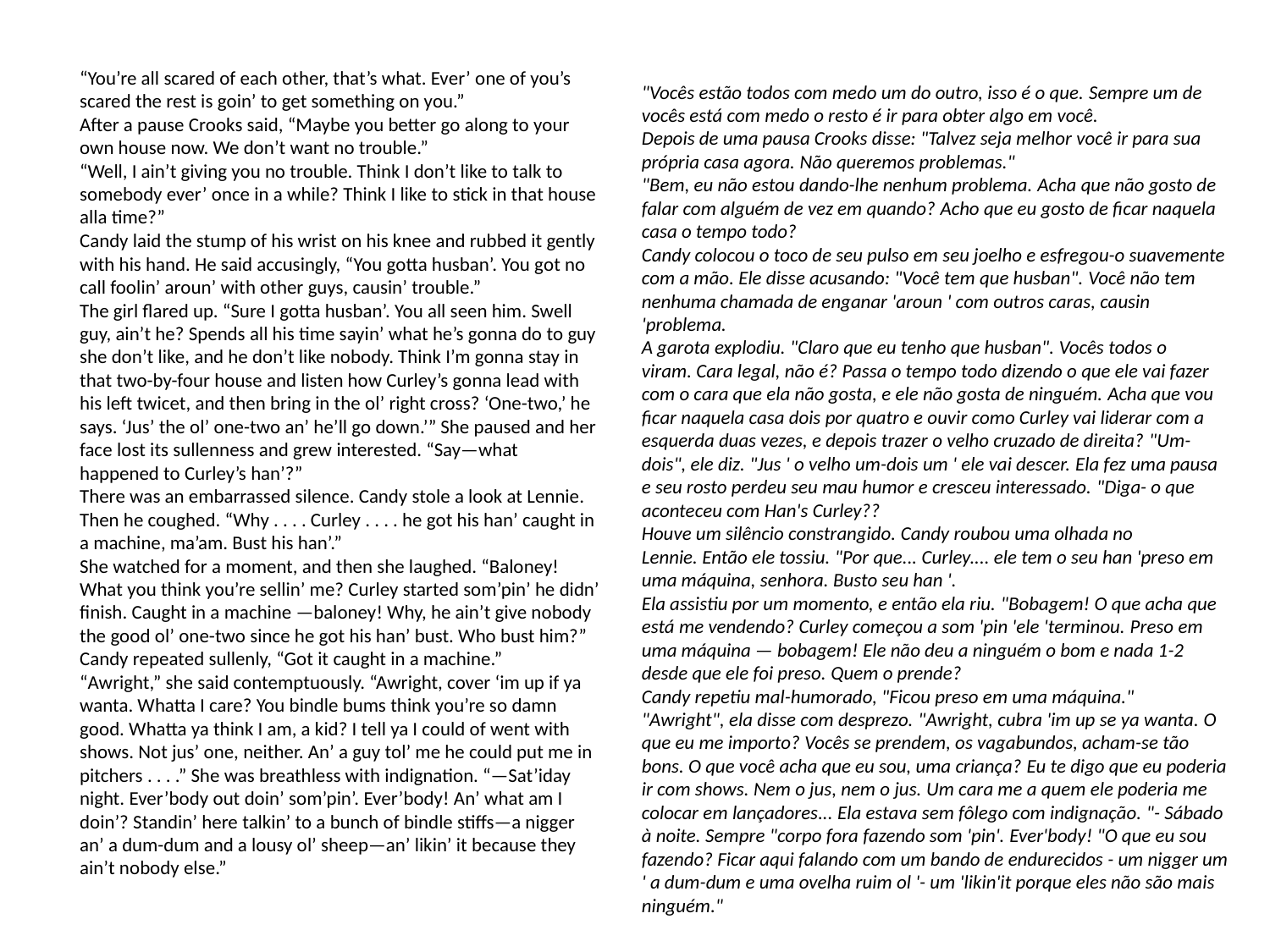

“You’re all scared of each other, that’s what. Ever’ one of you’s scared the rest is goin’ to get something on you.”
After a pause Crooks said, “Maybe you better go along to your own house now. We don’t want no trouble.”
“Well, I ain’t giving you no trouble. Think I don’t like to talk to somebody ever’ once in a while? Think I like to stick in that house alla time?”
Candy laid the stump of his wrist on his knee and rubbed it gently with his hand. He said accusingly, “You gotta husban’. You got no call foolin’ aroun’ with other guys, causin’ trouble.”
The girl flared up. “Sure I gotta husban’. You all seen him. Swell guy, ain’t he? Spends all his time sayin’ what he’s gonna do to guy she don’t like, and he don’t like nobody. Think I’m gonna stay in that two-by-four house and listen how Curley’s gonna lead with his left twicet, and then bring in the ol’ right cross? ‘One-two,’ he says. ‘Jus’ the ol’ one-two an’ he’ll go down.’” She paused and her face lost its sullenness and grew interested. “Say—what
happened to Curley’s han’?”
There was an embarrassed silence. Candy stole a look at Lennie. Then he coughed. “Why . . . . Curley . . . . he got his han’ caught in a machine, ma’am. Bust his han’.”
She watched for a moment, and then she laughed. “Baloney! What you think you’re sellin’ me? Curley started som’pin’ he didn’ finish. Caught in a machine —baloney! Why, he ain’t give nobody the good ol’ one-two since he got his han’ bust. Who bust him?”
Candy repeated sullenly, “Got it caught in a machine.”
“Awright,” she said contemptuously. “Awright, cover ‘im up if ya wanta. Whatta I care? You bindle bums think you’re so damn good. Whatta ya think I am, a kid? I tell ya I could of went with shows. Not jus’ one, neither. An’ a guy tol’ me he could put me in pitchers . . . .” She was breathless with indignation. “—Sat’iday night. Ever’body out doin’ som’pin’. Ever’body! An’ what am I
doin’? Standin’ here talkin’ to a bunch of bindle stiffs—a nigger an’ a dum-dum and a lousy ol’ sheep—an’ likin’ it because they ain’t nobody else.”

"Vocês estão todos com medo um do outro, isso é o que. Sempre um de vocês está com medo o resto é ir para obter algo em você.
Depois de uma pausa Crooks disse: "Talvez seja melhor você ir para sua própria casa agora. Não queremos problemas."
"Bem, eu não estou dando-lhe nenhum problema. Acha que não gosto de falar com alguém de vez em quando? Acho que eu gosto de ficar naquela casa o tempo todo?
Candy colocou o toco de seu pulso em seu joelho e esfregou-o suavemente com a mão. Ele disse acusando: "Você tem que husban". Você não tem nenhuma chamada de enganar 'aroun ' com outros caras, causin 'problema.
A garota explodiu. "Claro que eu tenho que husban". Vocês todos o viram. Cara legal, não é? Passa o tempo todo dizendo o que ele vai fazer com o cara que ela não gosta, e ele não gosta de ninguém. Acha que vou ficar naquela casa dois por quatro e ouvir como Curley vai liderar com a esquerda duas vezes, e depois trazer o velho cruzado de direita? "Um-dois", ele diz. "Jus ' o velho um-dois um ' ele vai descer. Ela fez uma pausa e seu rosto perdeu seu mau humor e cresceu interessado. "Diga- o que
aconteceu com Han's Curley??
Houve um silêncio constrangido. Candy roubou uma olhada no Lennie. Então ele tossiu. "Por que... Curley.... ele tem o seu han 'preso em uma máquina, senhora. Busto seu han '.
Ela assistiu por um momento, e então ela riu. "Bobagem! O que acha que está me vendendo? Curley começou a som 'pin 'ele 'terminou. Preso em uma máquina — bobagem! Ele não deu a ninguém o bom e nada 1-2 desde que ele foi preso. Quem o prende?
Candy repetiu mal-humorado, "Ficou preso em uma máquina."
"Awright", ela disse com desprezo. "Awright, cubra 'im up se ya wanta. O que eu me importo? Vocês se prendem, os vagabundos, acham-se tão bons. O que você acha que eu sou, uma criança? Eu te digo que eu poderia ir com shows. Nem o jus, nem o jus. Um cara me a quem ele poderia me colocar em lançadores... Ela estava sem fôlego com indignação. "- Sábado à noite. Sempre "corpo fora fazendo som 'pin'. Ever'body! "O que eu sou
fazendo? Ficar aqui falando com um bando de endurecidos - um nigger um ' a dum-dum e uma ovelha ruim ol '- um 'likin'it porque eles não são mais ninguém."